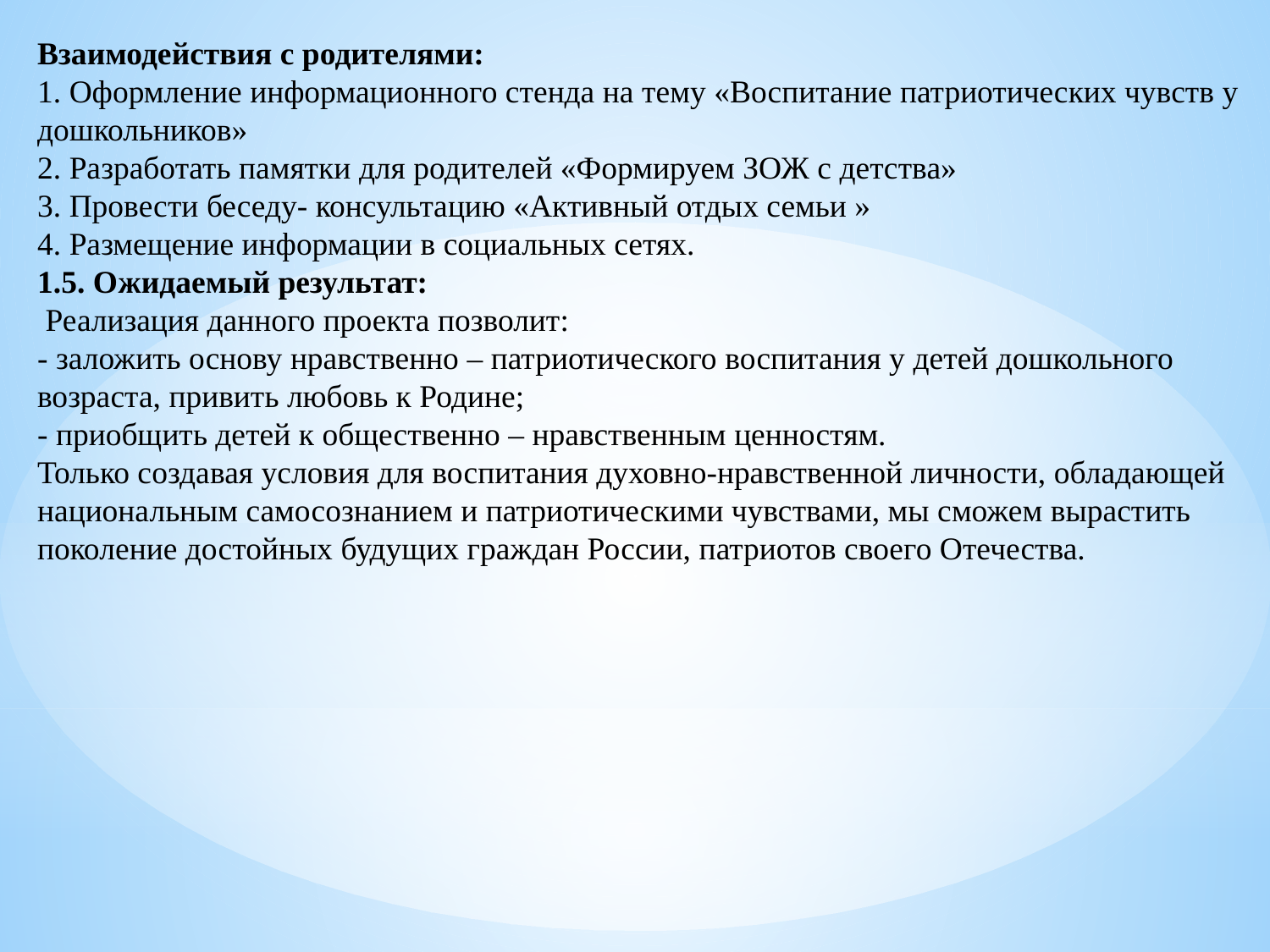

Взаимодействия с родителями:
1. Оформление информационного стенда на тему «Воспитание патриотических чувств у дошкольников»
2. Разработать памятки для родителей «Формируем ЗОЖ с детства»
3. Провести беседу- консультацию «Активный отдых семьи »
4. Размещение информации в социальных сетях.
1.5. Ожидаемый результат:
 Реализация данного проекта позволит:
- заложить основу нравственно – патриотического воспитания у детей дошкольного возраста, привить любовь к Родине;
- приобщить детей к общественно – нравственным ценностям.
Только создавая условия для воспитания духовно-нравственной личности, обладающей национальным самосознанием и патриотическими чувствами, мы сможем вырастить поколение достойных будущих граждан России, патриотов своего Отечества.